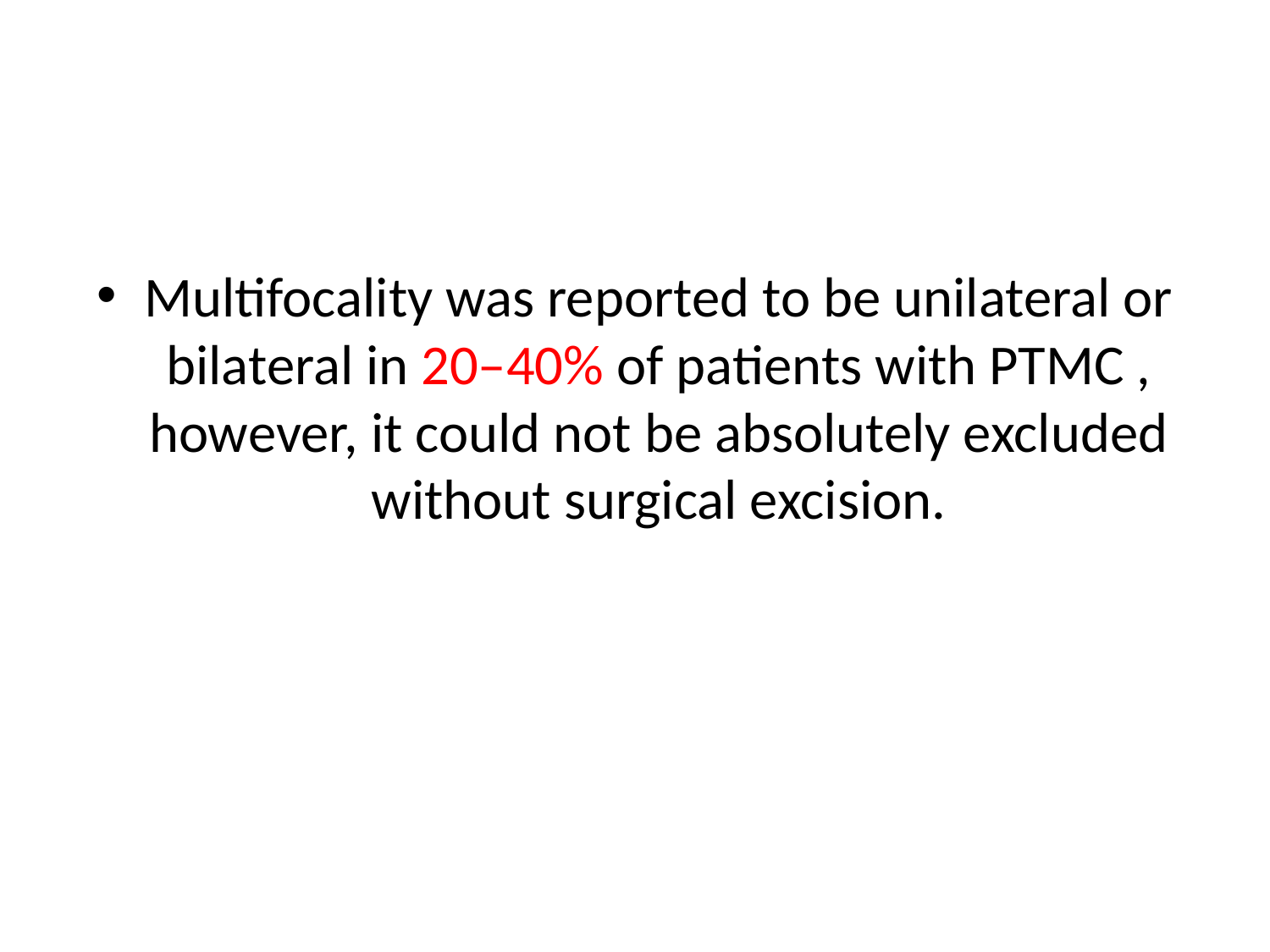

#
Multifocality was reported to be unilateral or bilateral in 20–40% of patients with PTMC , however, it could not be absolutely excluded without surgical excision.